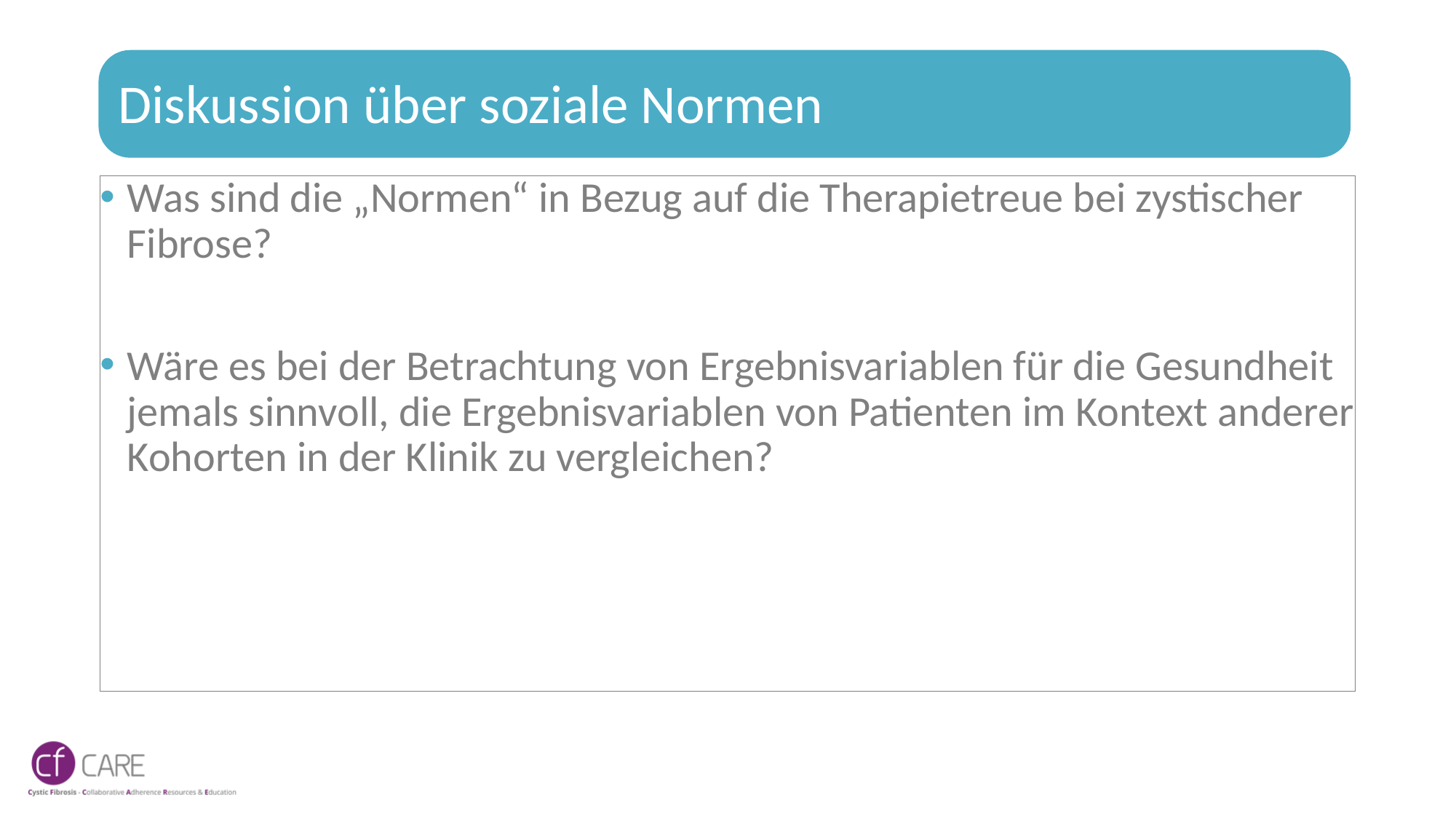

# Diskussion über soziale Normen
Was sind die „Normen“ in Bezug auf die Therapietreue bei zystischer Fibrose?

Wäre es bei der Betrachtung von Ergebnisvariablen für die Gesundheit jemals sinnvoll, die Ergebnisvariablen von Patienten im Kontext anderer Kohorten in der Klinik zu vergleichen?